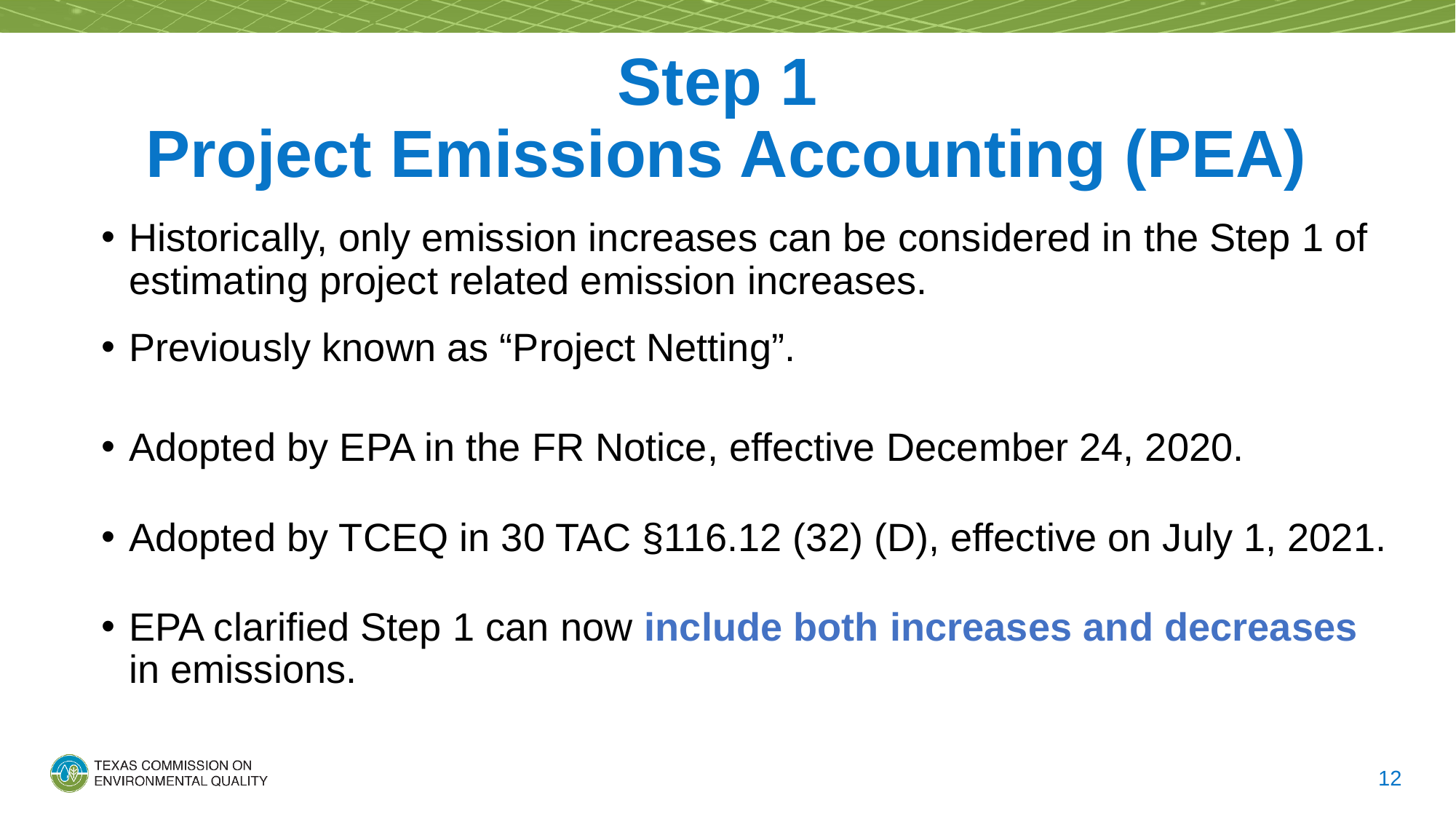

# Step 1 Project Emissions Accounting (PEA)
Historically, only emission increases can be considered in the Step 1 of estimating project related emission increases.
Previously known as “Project Netting”.
Adopted by EPA in the FR Notice, effective December 24, 2020.
Adopted by TCEQ in 30 TAC §116.12 (32) (D), effective on July 1, 2021.
EPA clarified Step 1 can now include both increases and decreases in emissions.